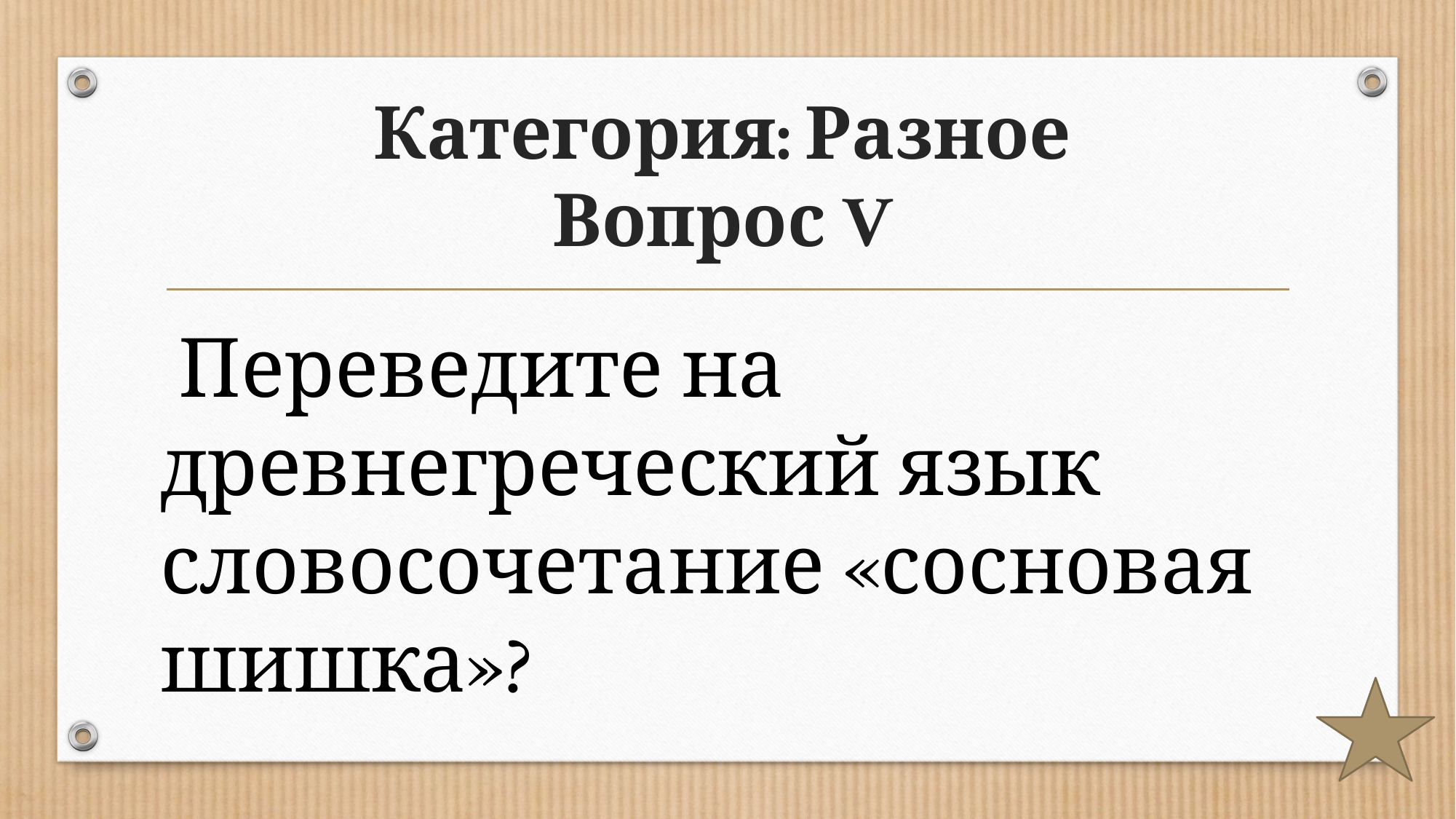

# Категория: Разное Вопрос V
 Переведите на древнегреческий язык словосочетание «сосновая шишка»?